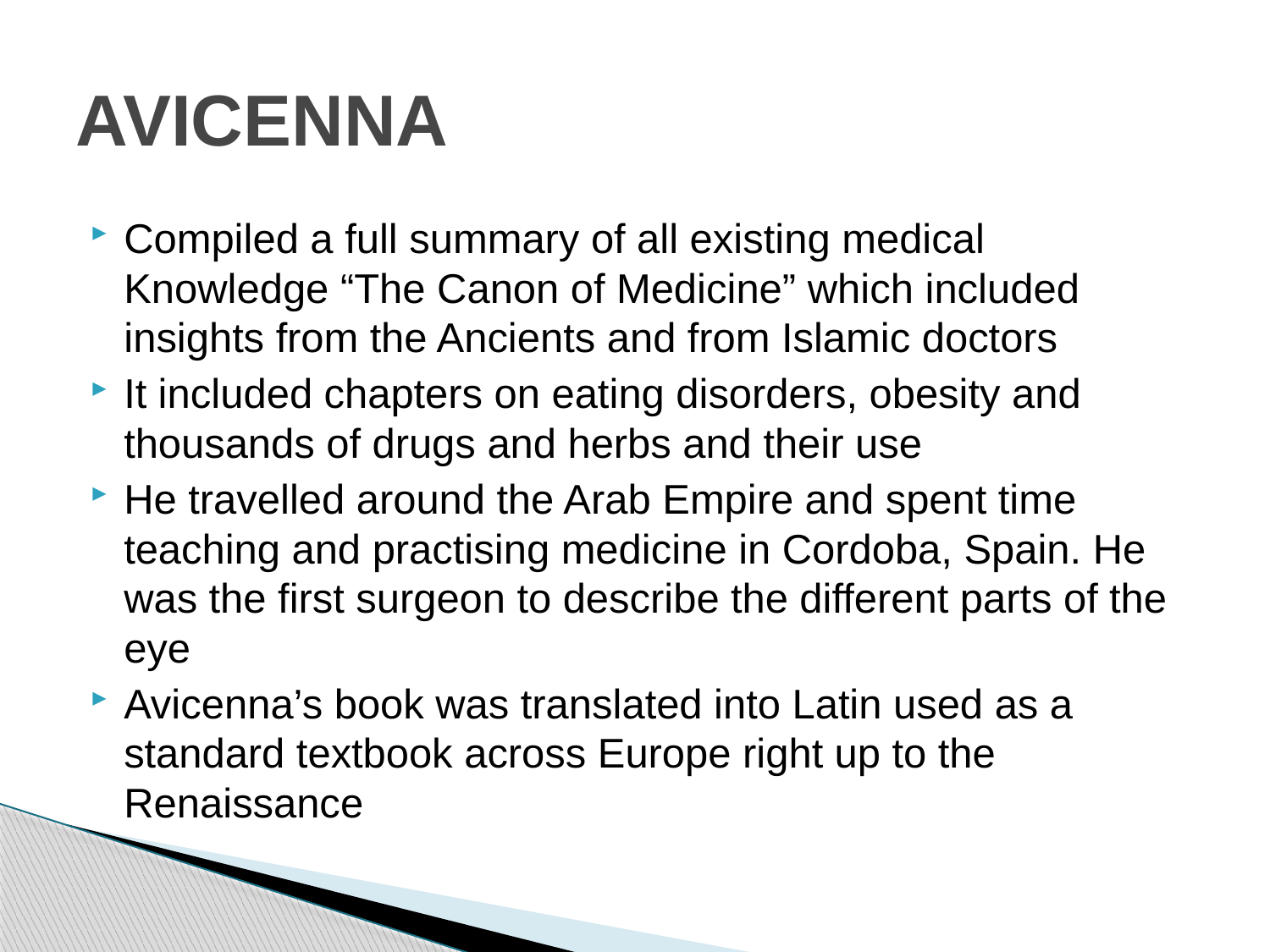

# AVICENNA
Compiled a full summary of all existing medical Knowledge “The Canon of Medicine” which included insights from the Ancients and from Islamic doctors
It included chapters on eating disorders, obesity and thousands of drugs and herbs and their use
He travelled around the Arab Empire and spent time teaching and practising medicine in Cordoba, Spain. He was the first surgeon to describe the different parts of the eye
Avicenna’s book was translated into Latin used as a standard textbook across Europe right up to the Renaissance